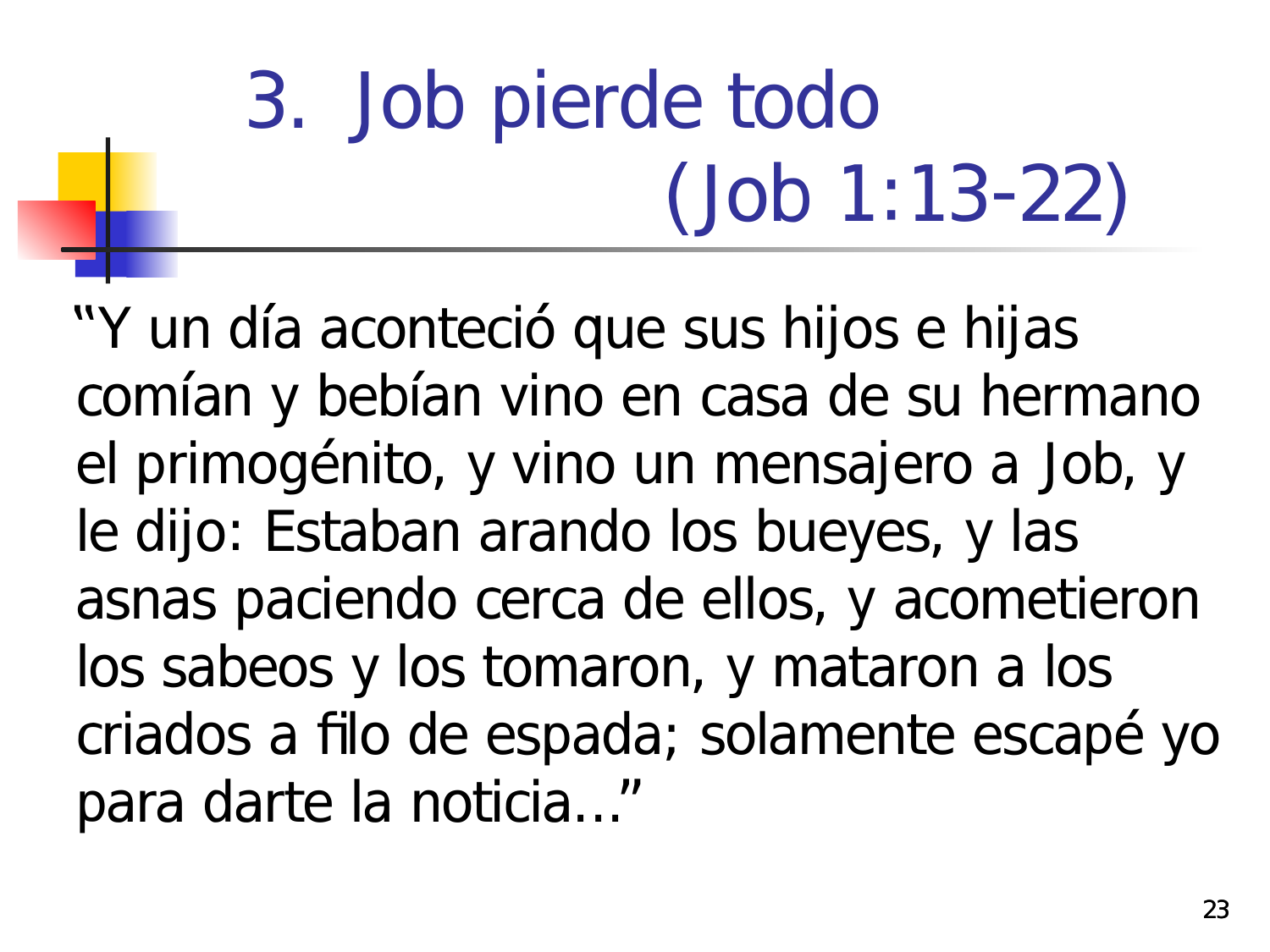

# Job pierde todo                         (Job 1:13-22)
“Y un día aconteció que sus hijos e hijas comían y bebían vino en casa de su hermano el primogénito, y vino un mensajero a Job, y le dijo: Estaban arando los bueyes, y las asnas paciendo cerca de ellos, y acometieron los sabeos y los tomaron, y mataron a los criados a filo de espada; solamente escapé yo para darte la noticia...”

23
23